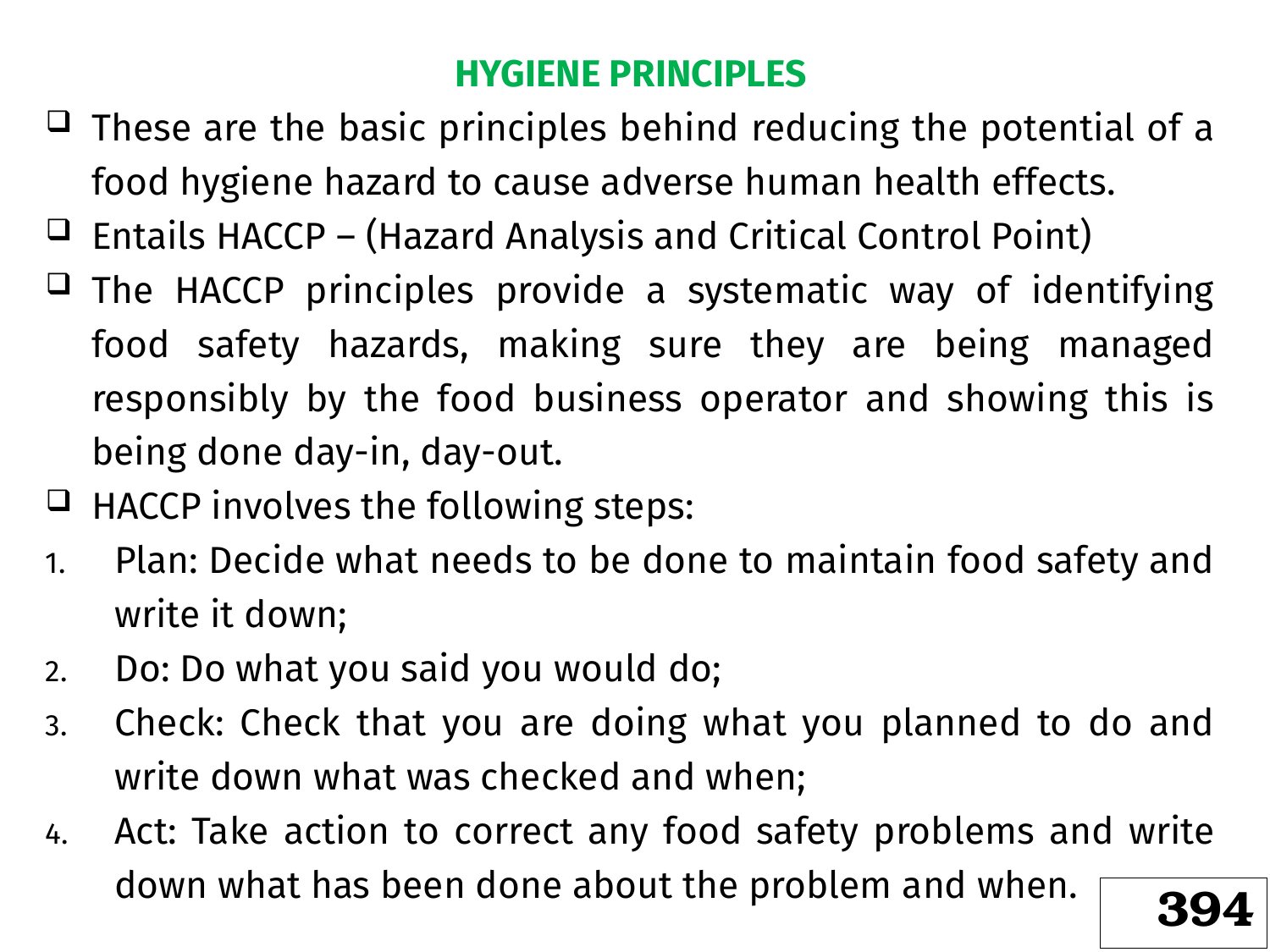

HYGIENE PRINCIPLES
These are the basic principles behind reducing the potential of a food hygiene hazard to cause adverse human health effects.
Entails HACCP – (Hazard Analysis and Critical Control Point)
The HACCP principles provide a systematic way of identifying food safety hazards, making sure they are being managed responsibly by the food business operator and showing this is being done day-in, day-out.
HACCP involves the following steps:
Plan: Decide what needs to be done to maintain food safety and write it down;
Do: Do what you said you would do;
Check: Check that you are doing what you planned to do and write down what was checked and when;
Act: Take action to correct any food safety problems and write down what has been done about the problem and when.

394